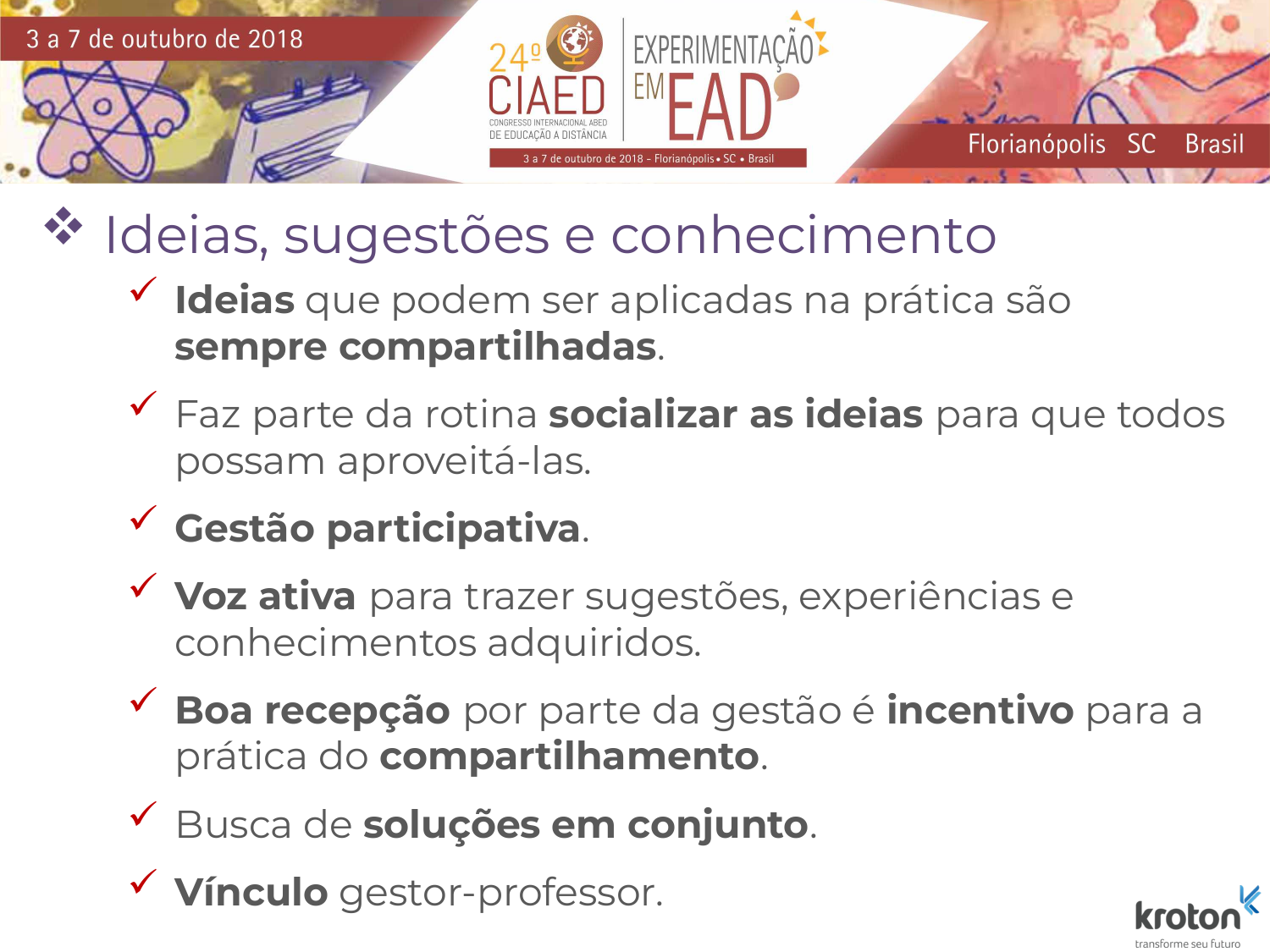

Ideias, sugestões e conhecimento
Ideias que podem ser aplicadas na prática são sempre compartilhadas.
Faz parte da rotina socializar as ideias para que todos possam aproveitá-las.
Gestão participativa.
Voz ativa para trazer sugestões, experiências e conhecimentos adquiridos.
Boa recepção por parte da gestão é incentivo para a prática do compartilhamento.
Busca de soluções em conjunto.
Vínculo gestor-professor.